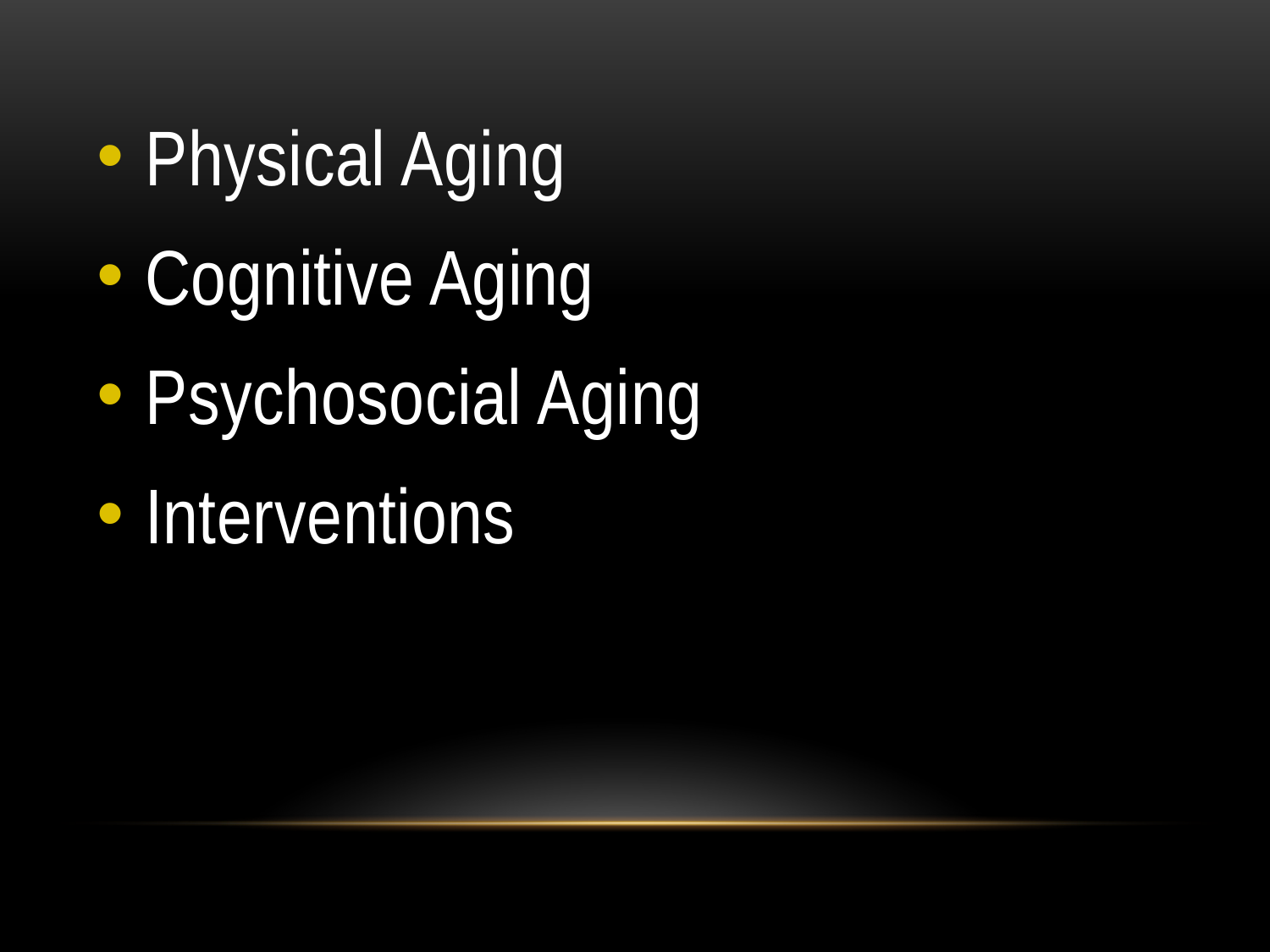

Physical Aging
Cognitive Aging
Psychosocial Aging
Interventions